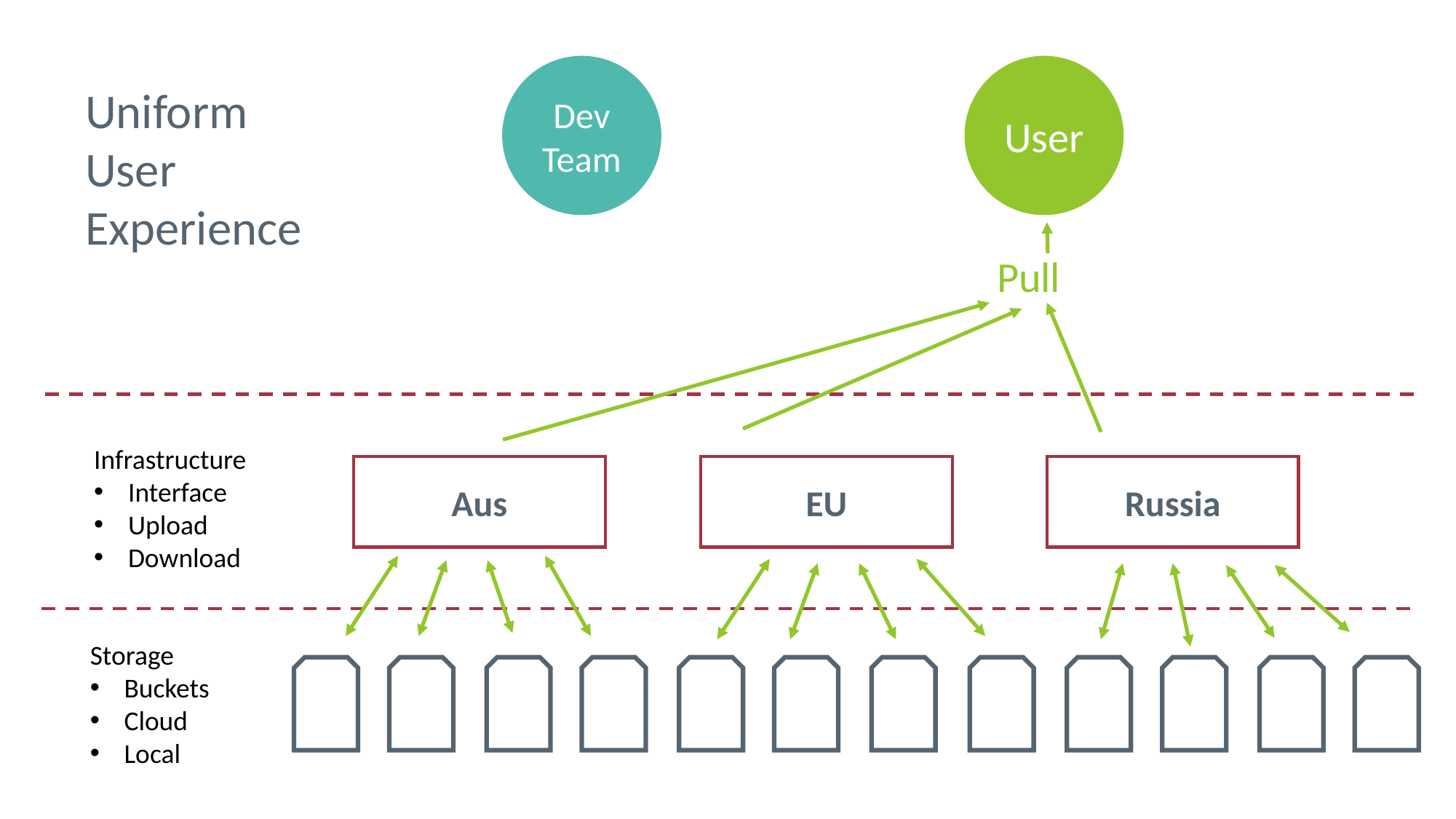

Dev Team
User
Uniform
User
Experience
Pull
Infrastructure
Interface
Upload
Download
EU
Russia
Aus
Storage
Buckets
Cloud
Local